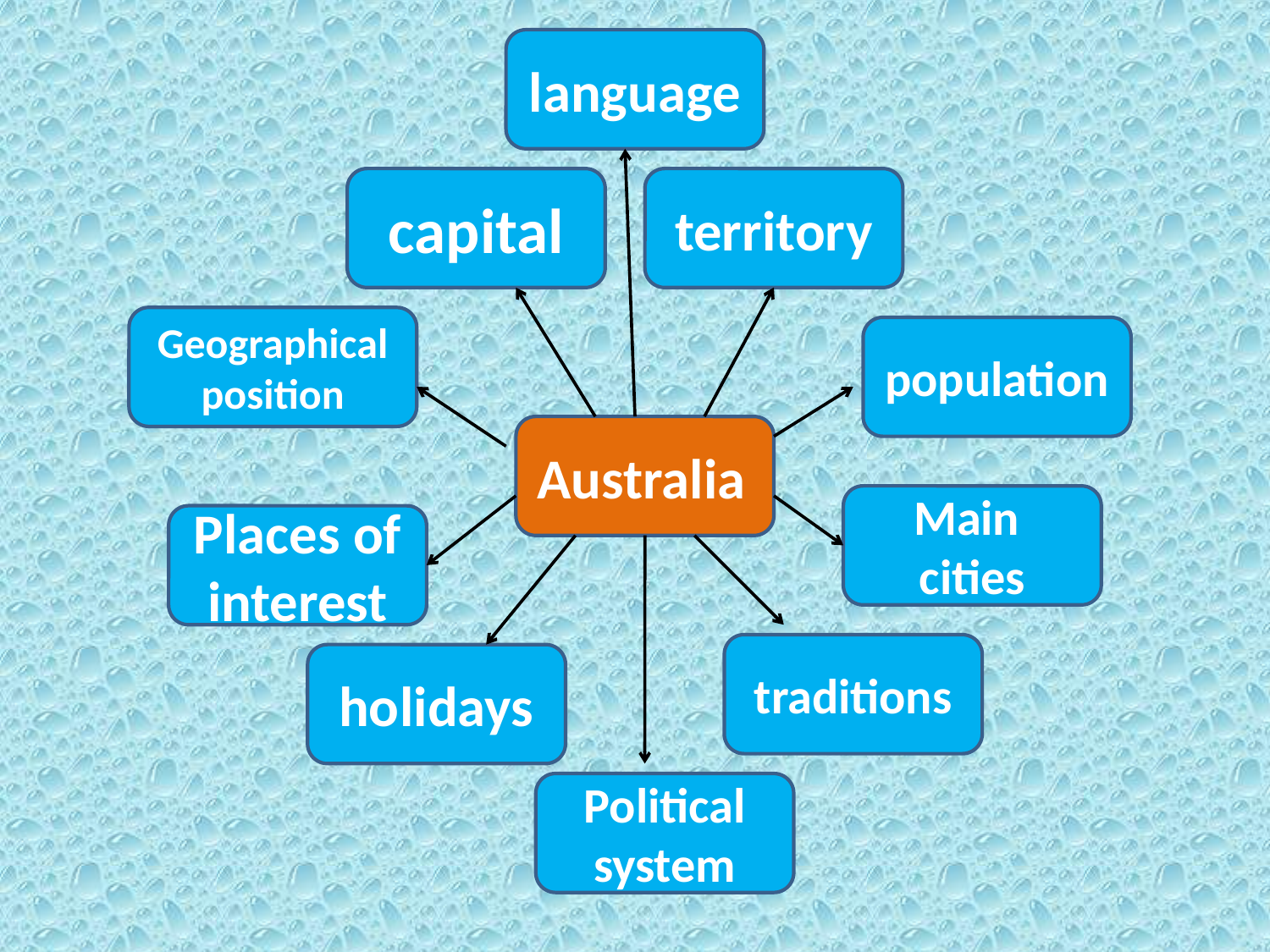

language
capital
territory
Geographical position
population
Australia
Main  cities
Places of interest
traditions
holidays
Political system